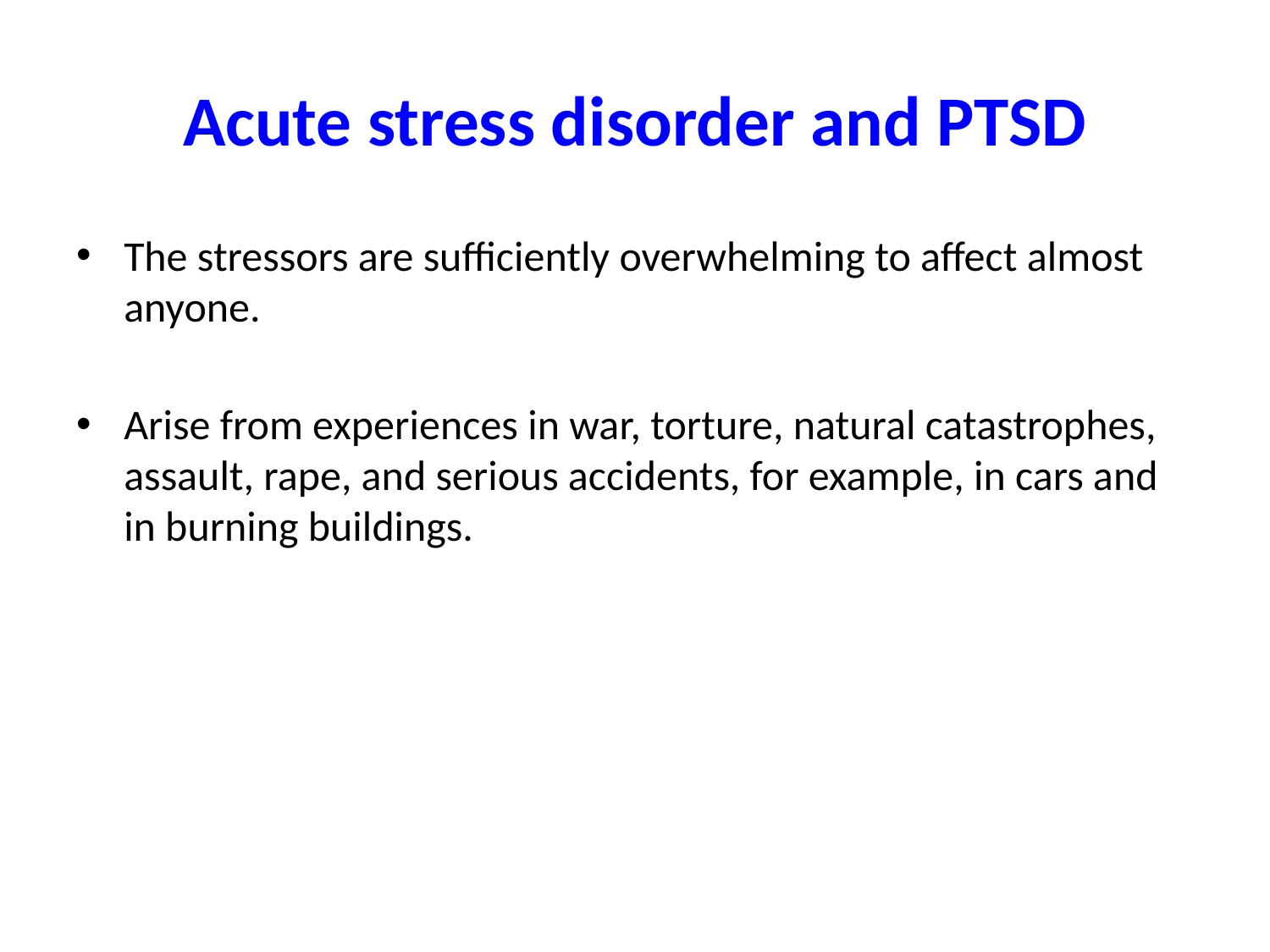

# Acute stress disorder and PTSD
The stressors are sufficiently overwhelming to affect almost anyone.

Arise from experiences in war, torture, natural catastrophes, assault, rape, and serious accidents, for example, in cars and in burning buildings.